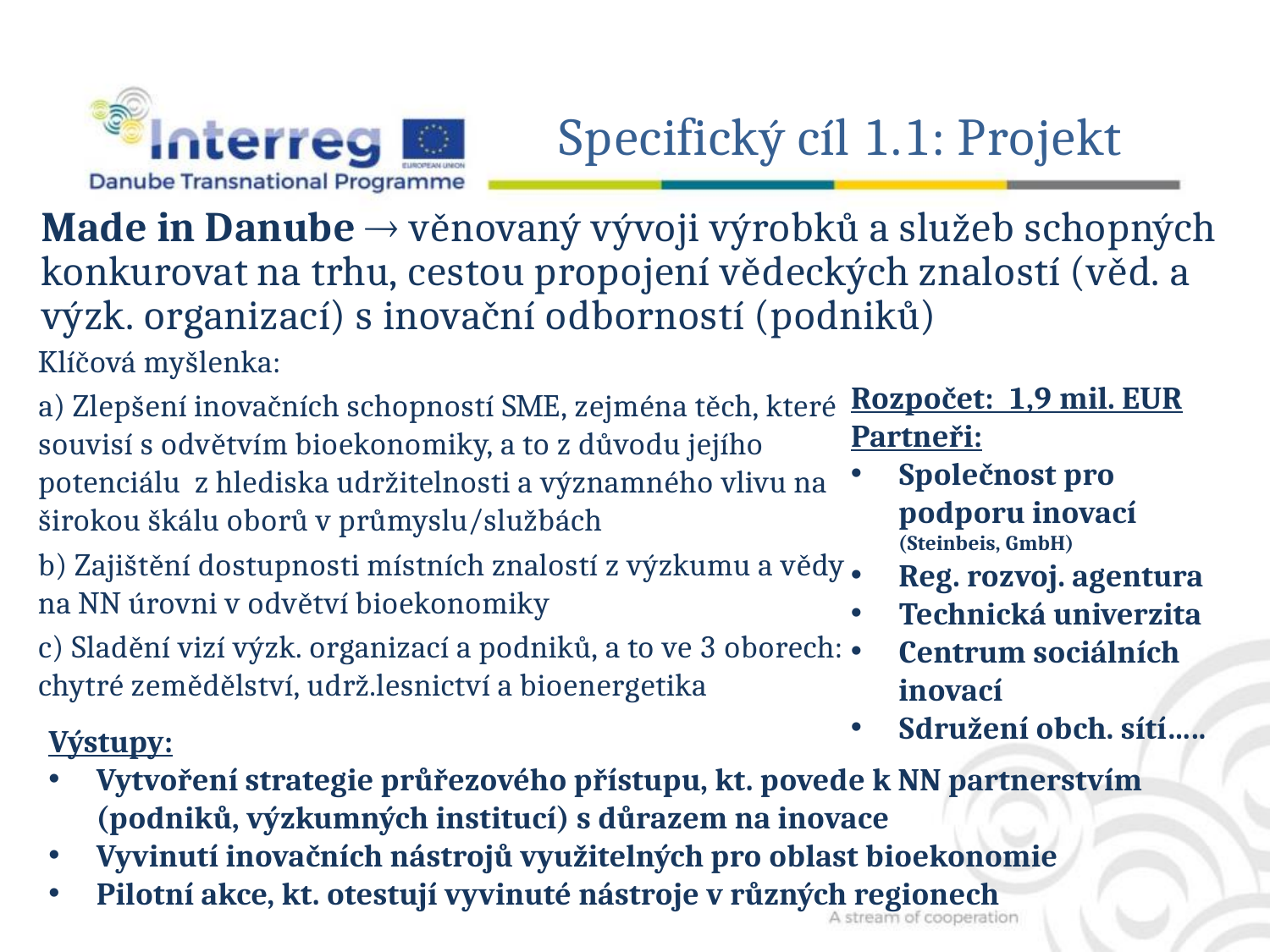

Specifický cíl 1.1: Projekt
Made in Danube → věnovaný vývoji výrobků a služeb schopných konkurovat na trhu, cestou propojení vědeckých znalostí (věd. a výzk. organizací) s inovační odborností (podniků)
Klíčová myšlenka:
a) Zlepšení inovačních schopností SME, zejména těch, které souvisí s odvětvím bioekonomiky, a to z důvodu jejího potenciálu  z hlediska udržitelnosti a významného vlivu na širokou škálu oborů v průmyslu/službách
b) Zajištění dostupnosti místních znalostí z výzkumu a vědy na NN úrovni v odvětví bioekonomiky
c) Sladění vizí výzk. organizací a podniků, a to ve 3 oborech: chytré zemědělství, udrž.lesnictví a bioenergetika
Rozpočet:  1,9 mil. EUR
Partneři:
Společnost pro podporu inovací (Steinbeis, GmbH)
Reg. rozvoj. agentura
Technická univerzita
Centrum sociálních inovací
Sdružení obch. sítí…..
Výstupy:
Vytvoření strategie průřezového přístupu, kt. povede k NN partnerstvím (podniků, výzkumných institucí) s důrazem na inovace
Vyvinutí inovačních nástrojů využitelných pro oblast bioekonomie
Pilotní akce, kt. otestují vyvinuté nástroje v různých regionech